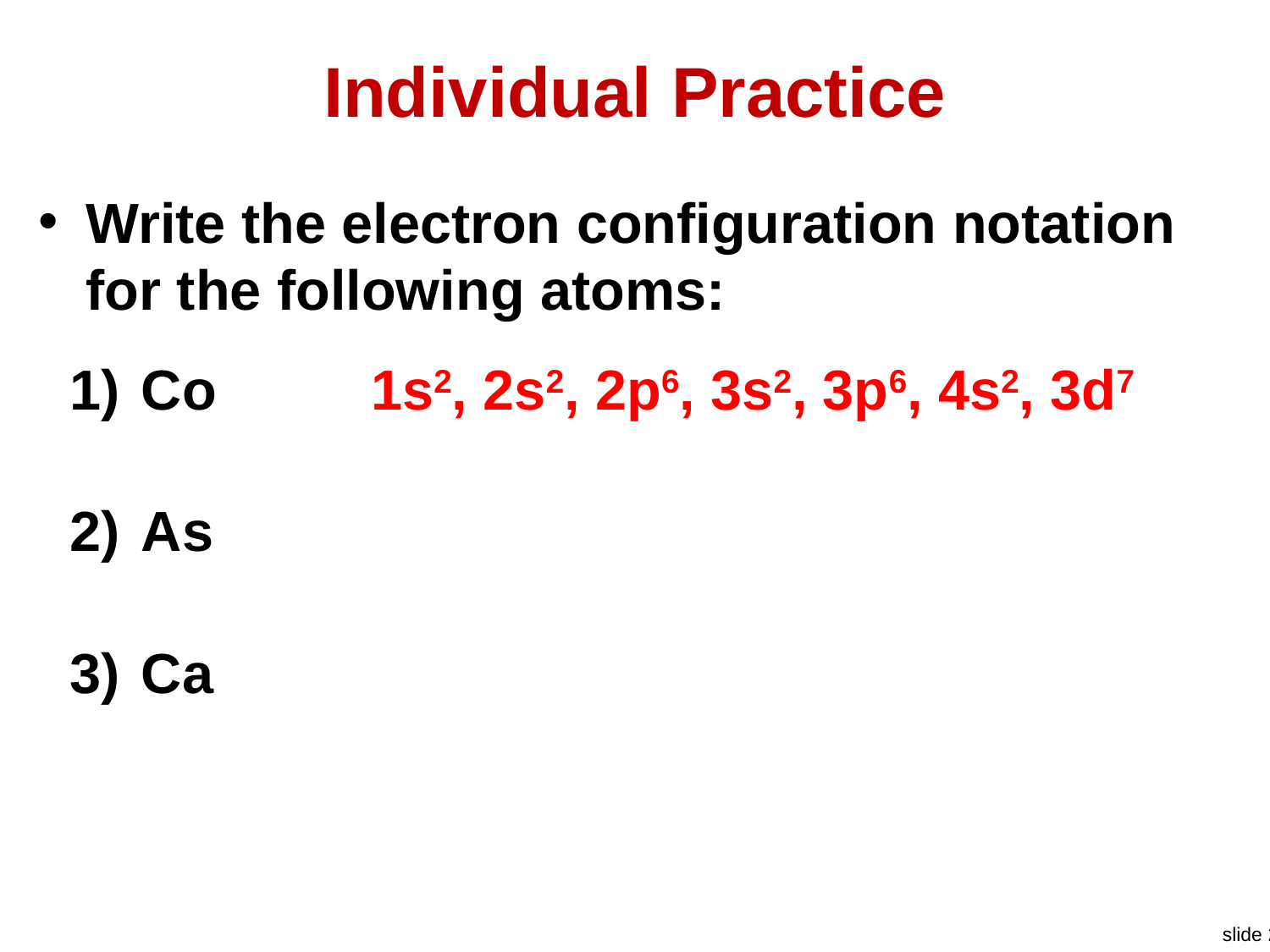

# Individual Practice
Write the electron configuration notation for the following atoms:
Co	1s2, 2s2, 2p6, 3s2, 3p6, 4s2, 3d7
As
Ca